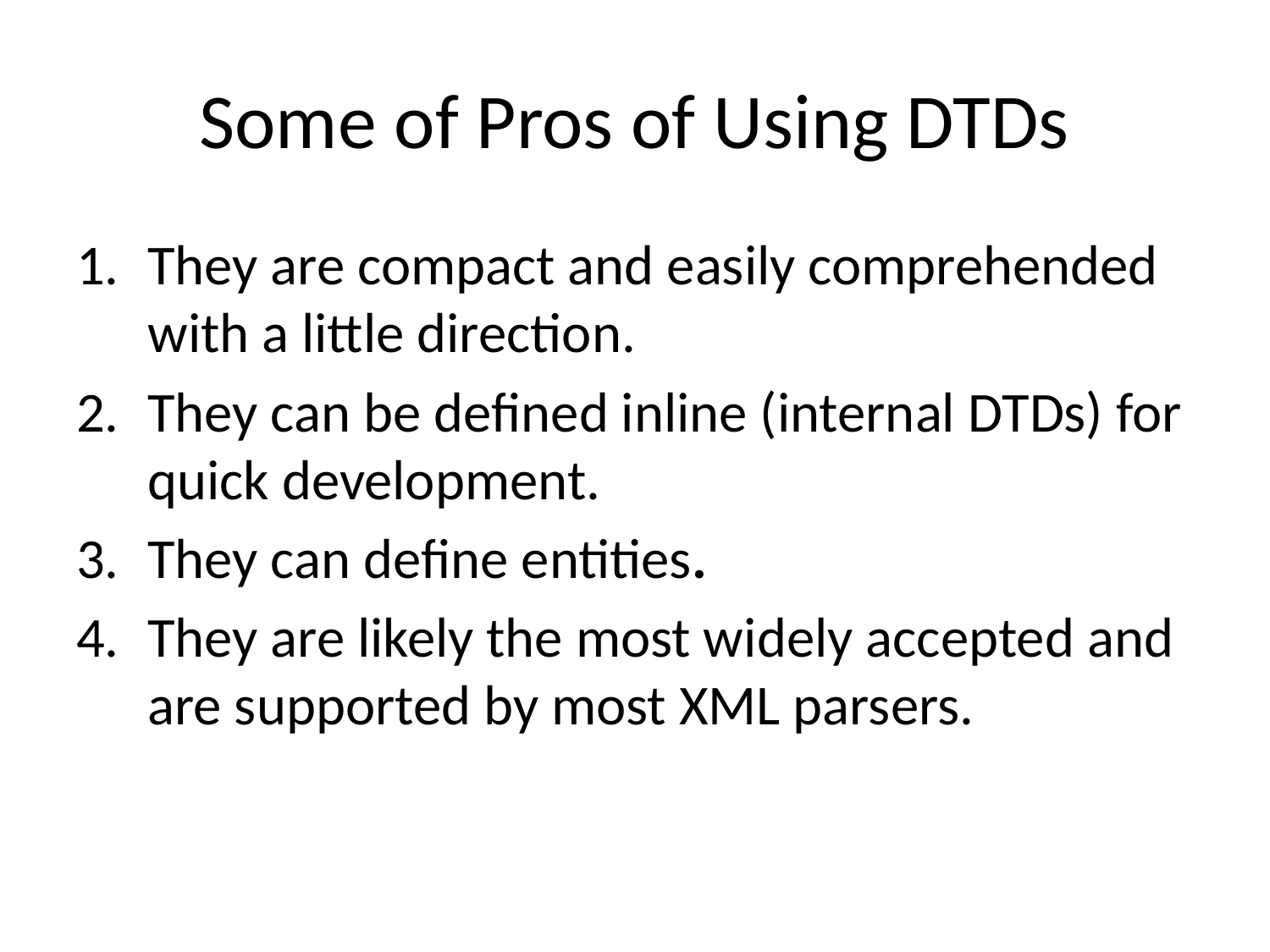

# Some of Pros of Using DTDs
They are compact and easily comprehended with a little direction.
They can be defined inline (internal DTDs) for quick development.
They can define entities.
They are likely the most widely accepted and are supported by most XML parsers.